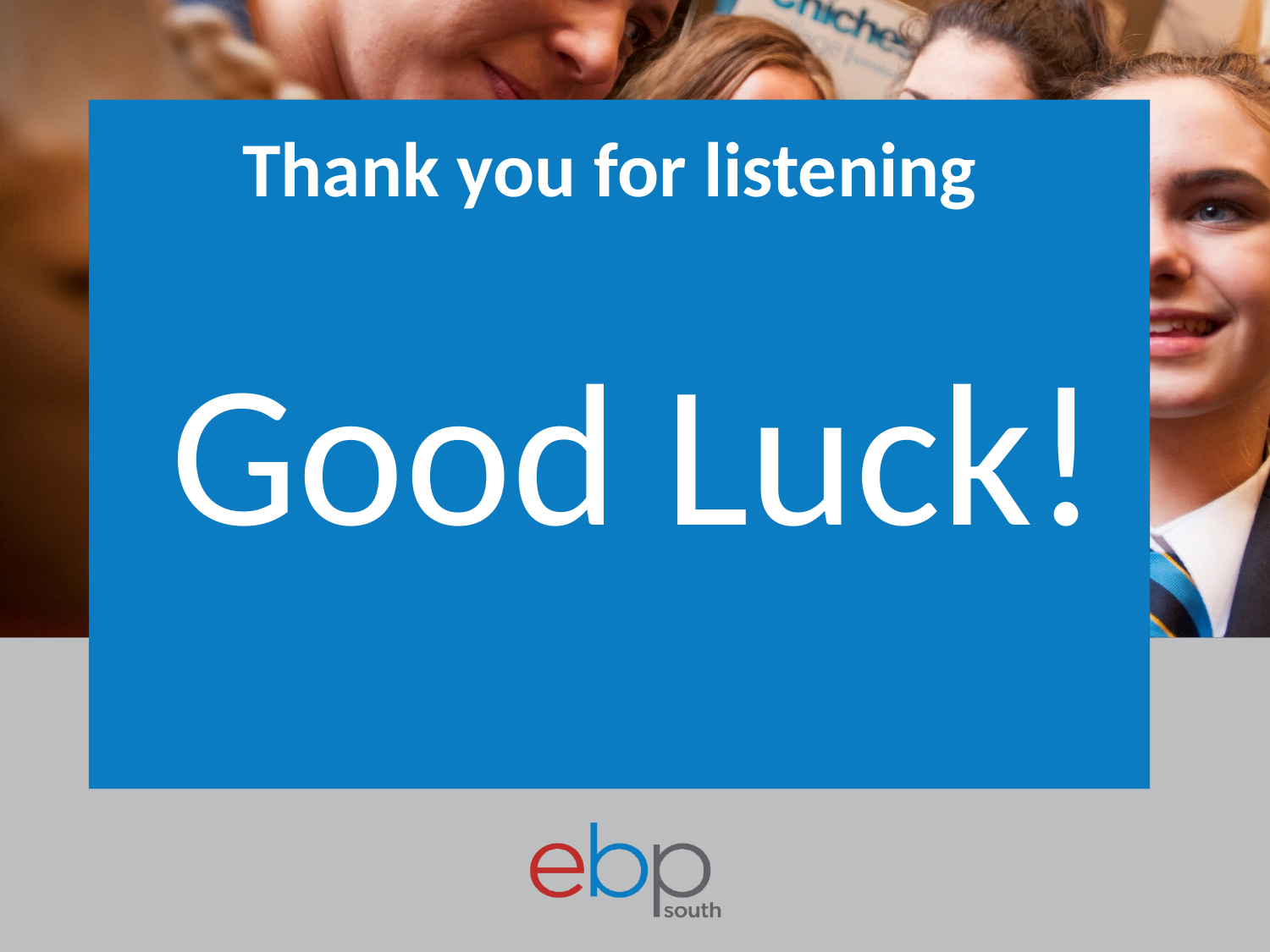

# Thank you for listening

Good Luck!